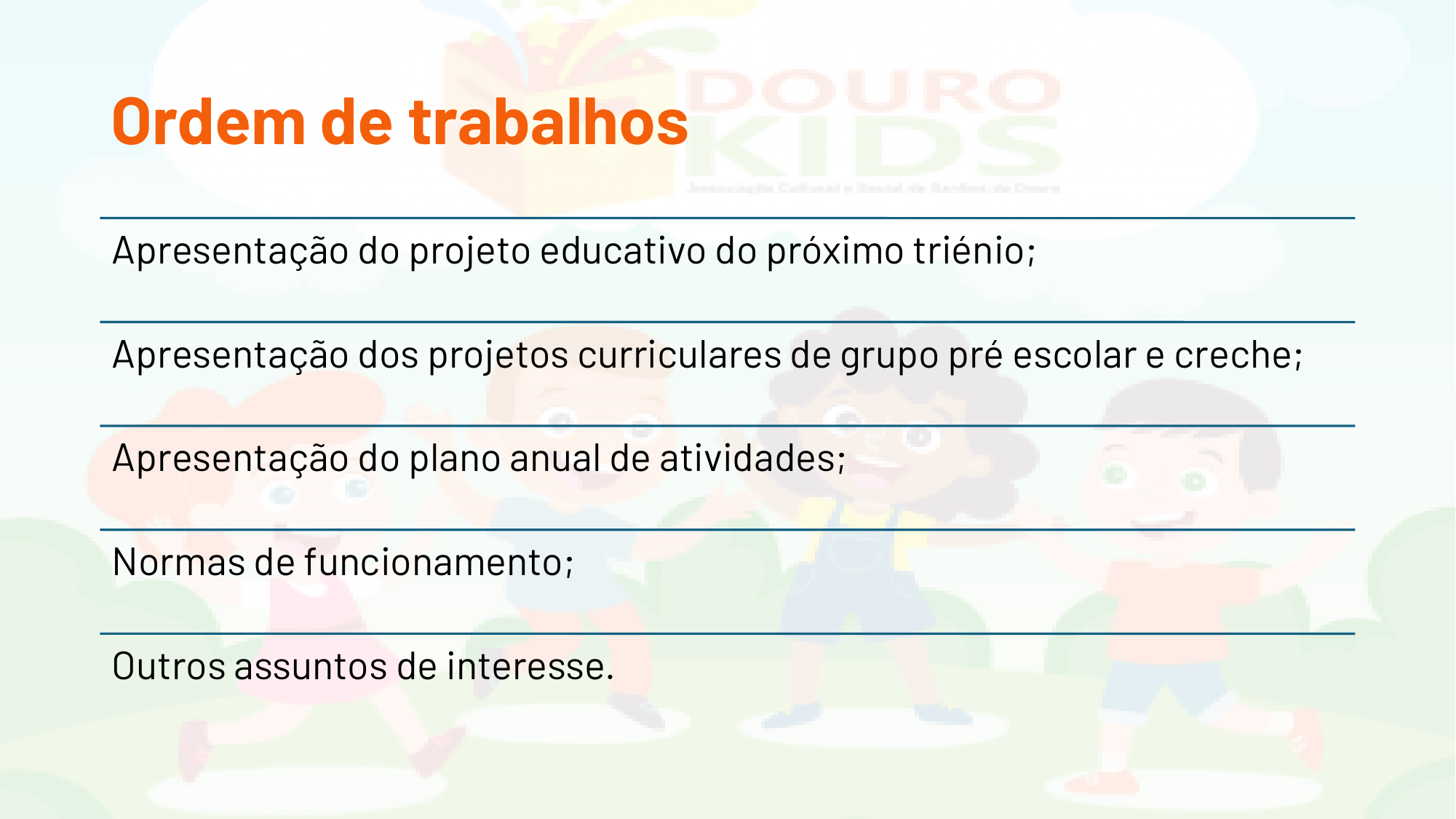

# Ordem de trabalhos
Apresentação do projeto educativo do próximo triénio;
Apresentação dos projetos curriculares de grupo pré escolar e creche;
Apresentação do plano anual de atividades;
Normas de funcionamento;
Outros assuntos de interesse.